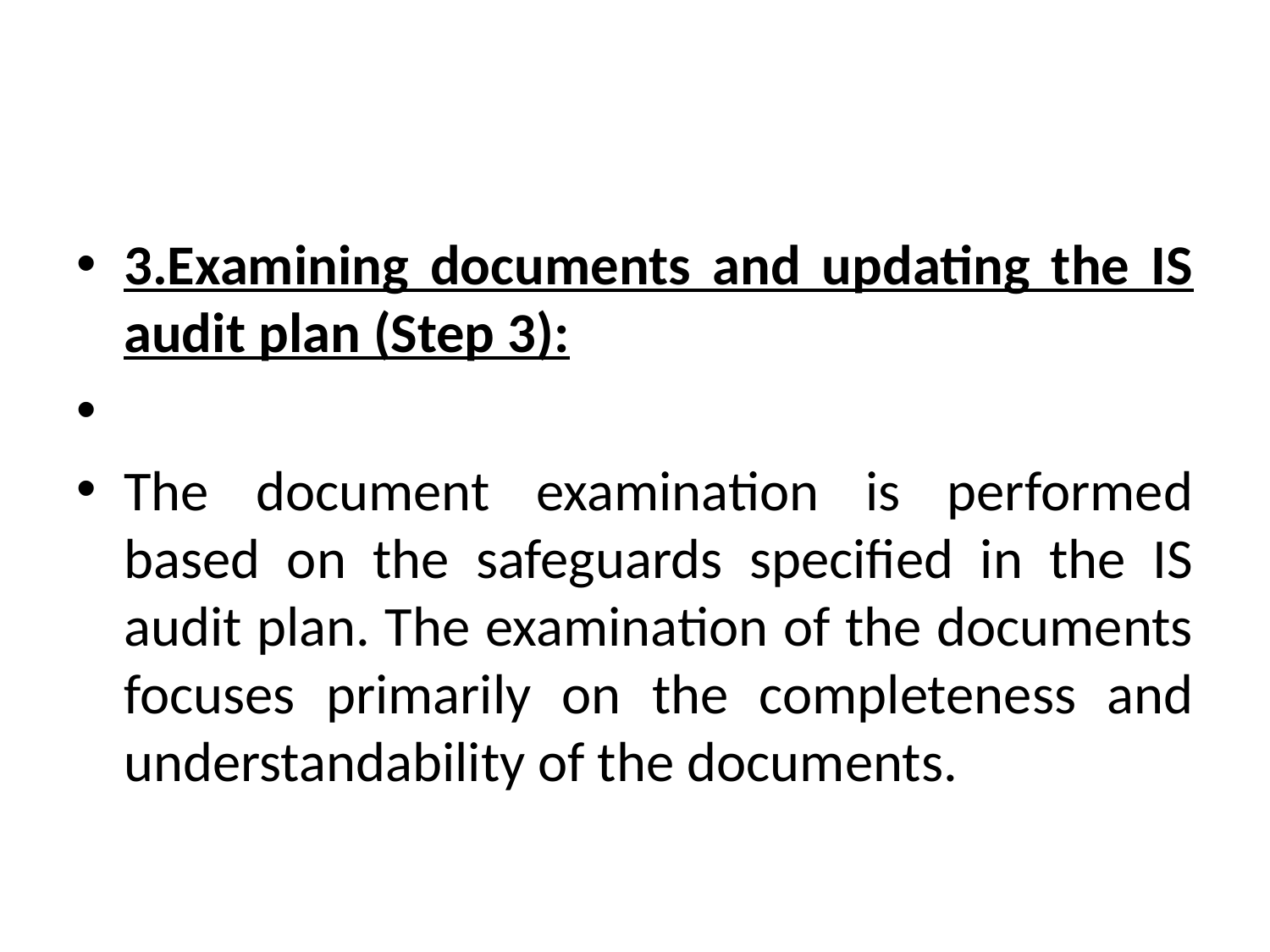

#
3.Examining documents and updating the IS audit plan (Step 3):

The document examination is performed based on the safeguards specified in the IS audit plan. The examination of the documents focuses primarily on the completeness and understandability of the documents.